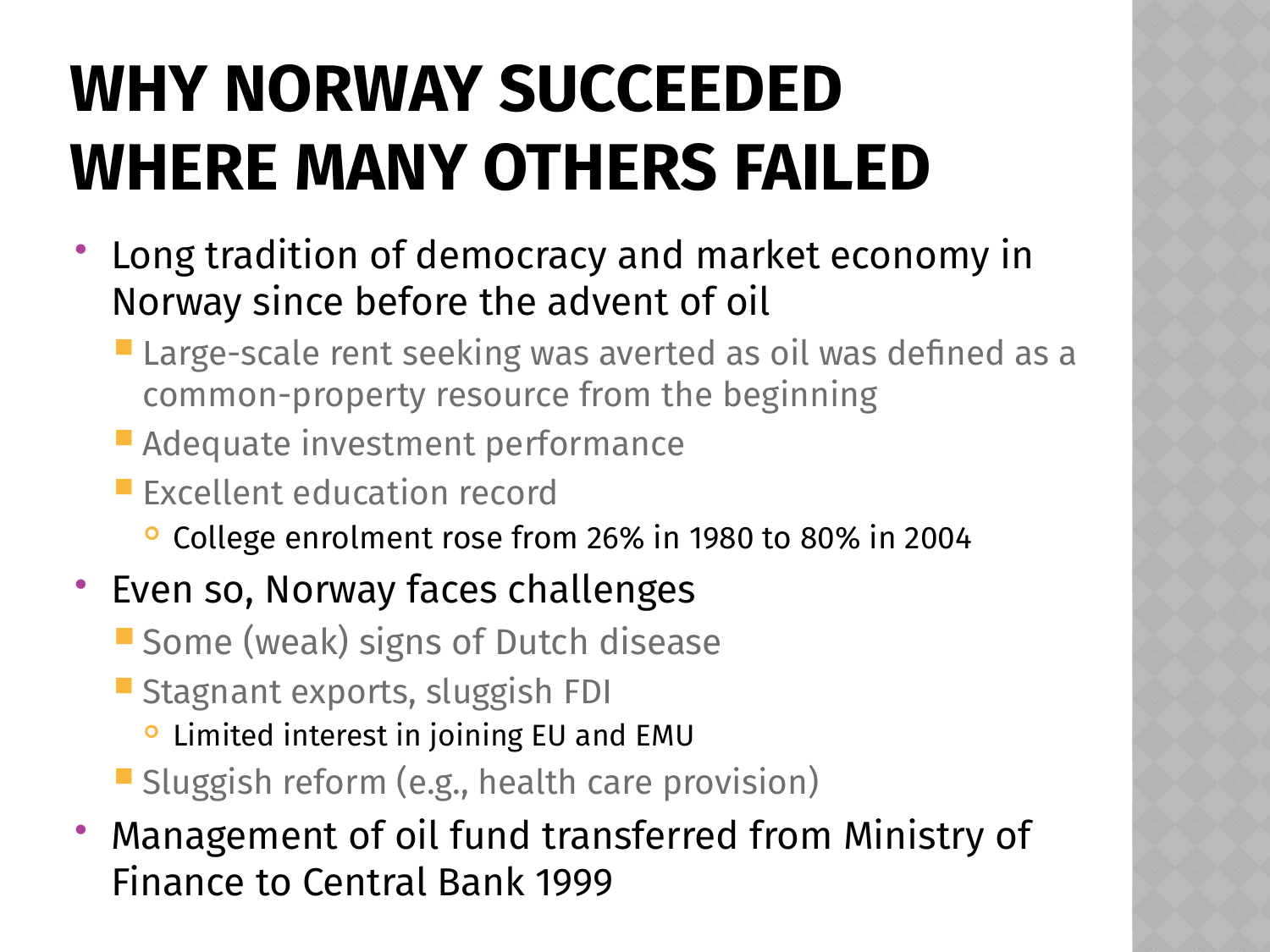

# Why norway succeeded where many others failed
Long tradition of democracy and market economy in Norway since before the advent of oil
Large-scale rent seeking was averted as oil was defined as a common-property resource from the beginning
Adequate investment performance
Excellent education record
College enrolment rose from 26% in 1980 to 80% in 2004
Even so, Norway faces challenges
Some (weak) signs of Dutch disease
Stagnant exports, sluggish FDI
Limited interest in joining EU and EMU
Sluggish reform (e.g., health care provision)
Management of oil fund transferred from Ministry of Finance to Central Bank 1999